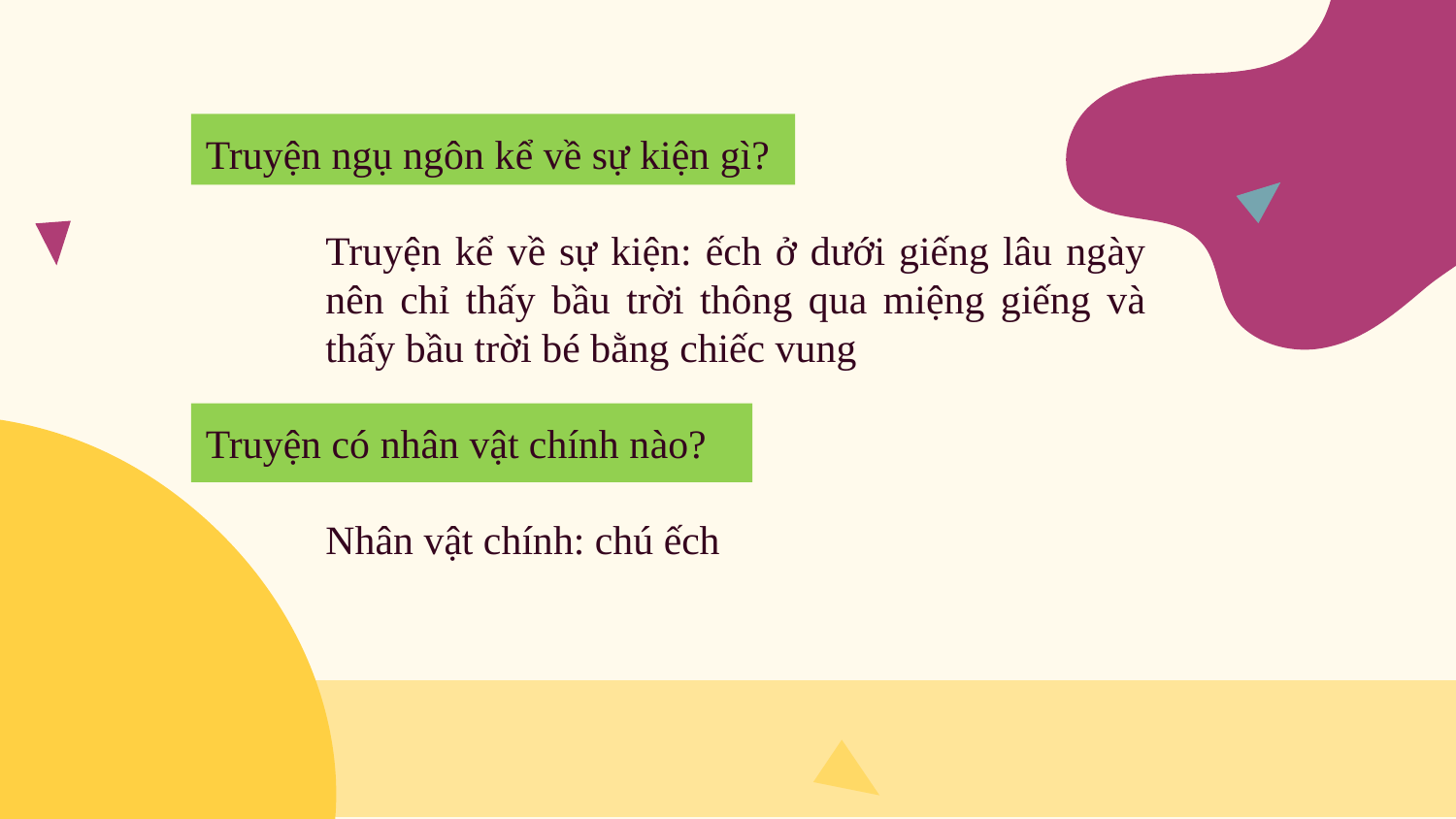

Truyện ngụ ngôn kể về sự kiện gì?
Truyện kể về sự kiện: ếch ở dưới giếng lâu ngày nên chỉ thấy bầu trời thông qua miệng giếng và thấy bầu trời bé bằng chiếc vung
Truyện có nhân vật chính nào?
Nhân vật chính: chú ếch